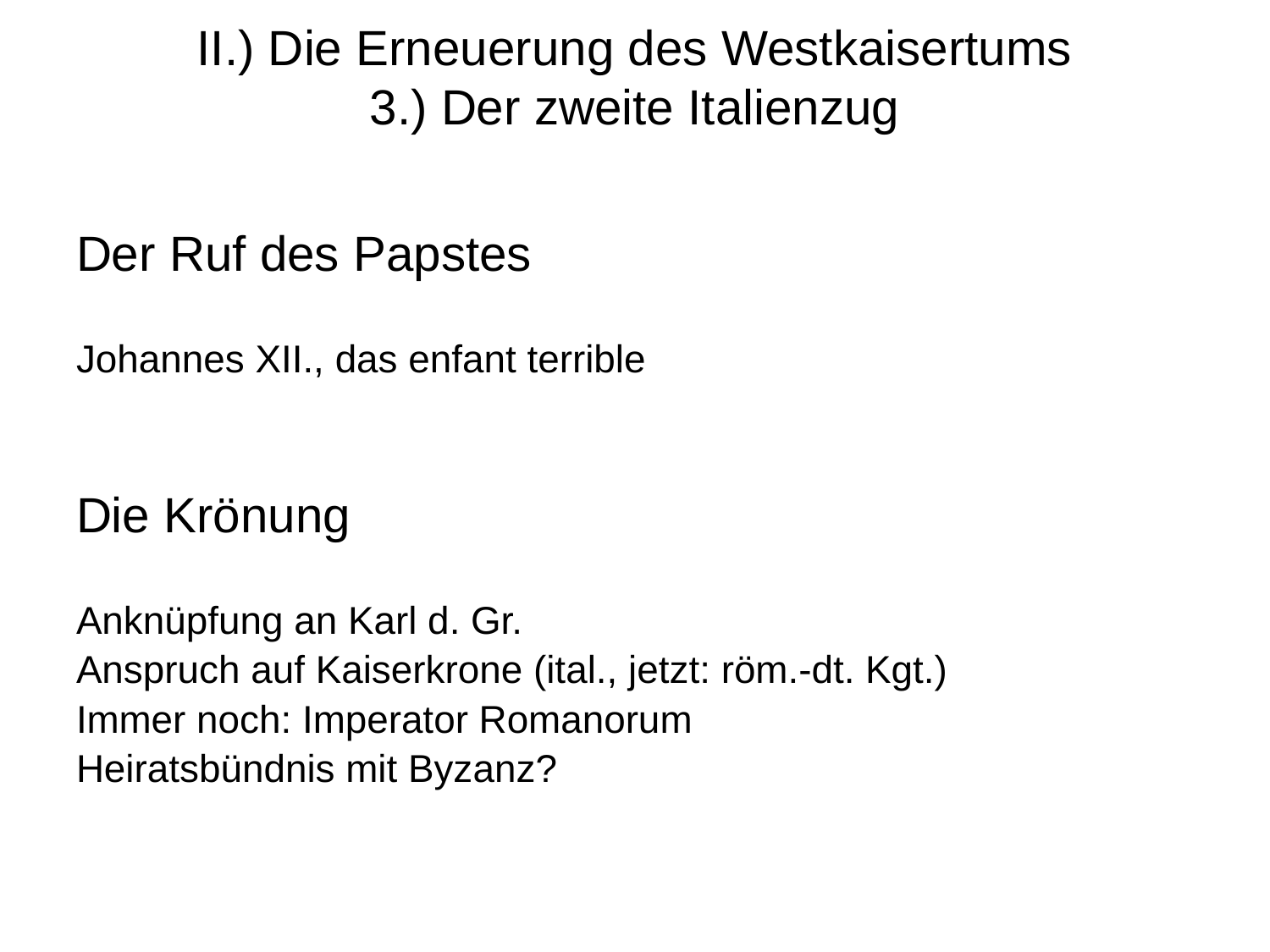

# II.) Die Erneuerung des Westkaisertums 3.) Der zweite Italienzug
Der Ruf des Papstes

Johannes XII., das enfant terrible

Die Krönung

Anknüpfung an Karl d. Gr.
Anspruch auf Kaiserkrone (ital., jetzt: röm.-dt. Kgt.)
Immer noch: Imperator Romanorum
Heiratsbündnis mit Byzanz?